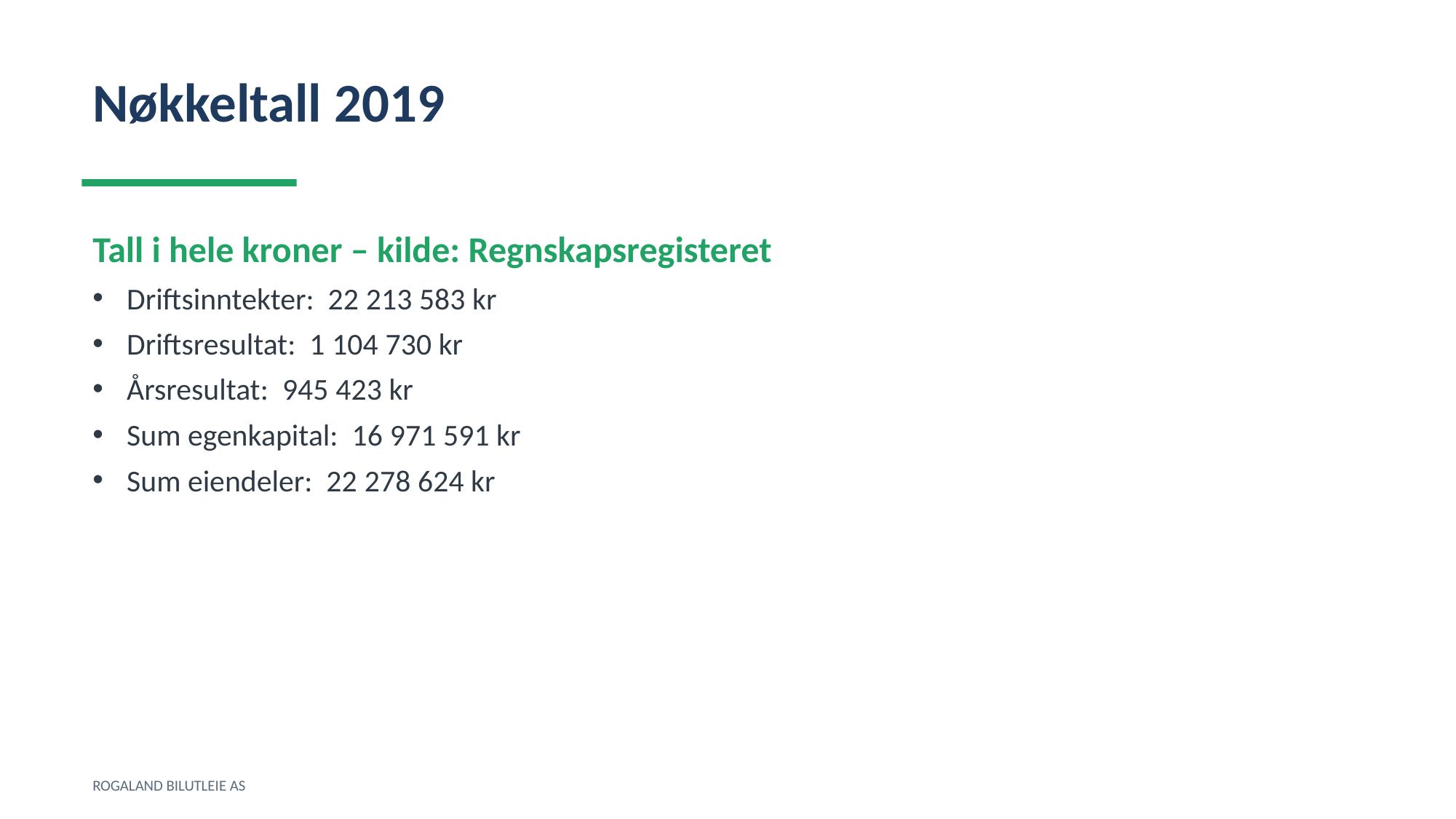

Nøkkeltall 2019

Tall i hele kroner – kilde: Regnskapsregisteret
Driftsinntekter:  22 213 583 kr
Driftsresultat:  1 104 730 kr
Årsresultat:  945 423 kr
Sum egenkapital:  16 971 591 kr
Sum eiendeler:  22 278 624 kr
ROGALAND BILUTLEIE AS